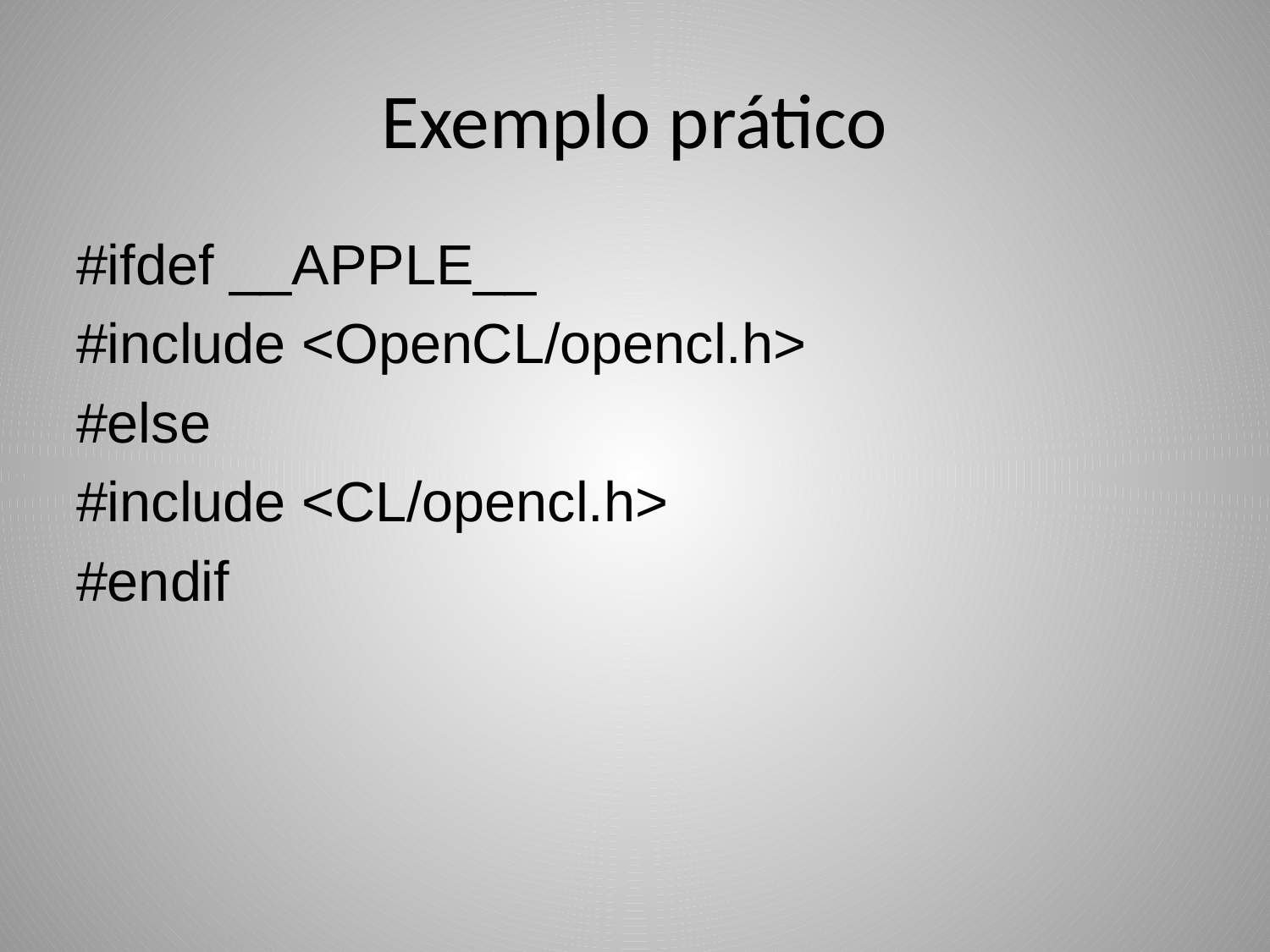

# Exemplo prático
#ifdef __APPLE__
#include <OpenCL/opencl.h>
#else
#include <CL/opencl.h>
#endif